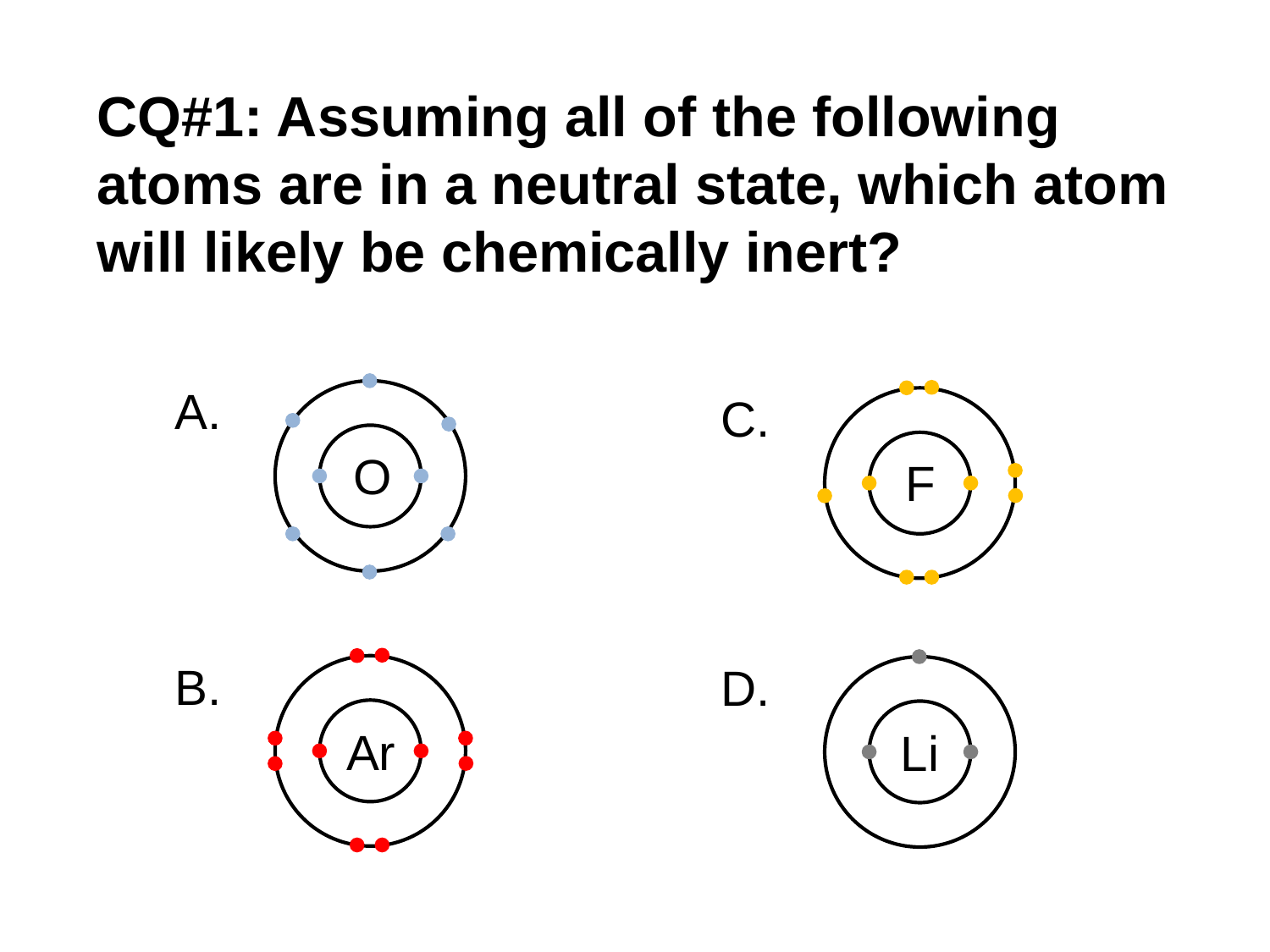

CQ#1: Assuming all of the following atoms are in a neutral state, which atom will likely be chemically inert?
A.

C.

O
F

B.

D.

Ar
Li